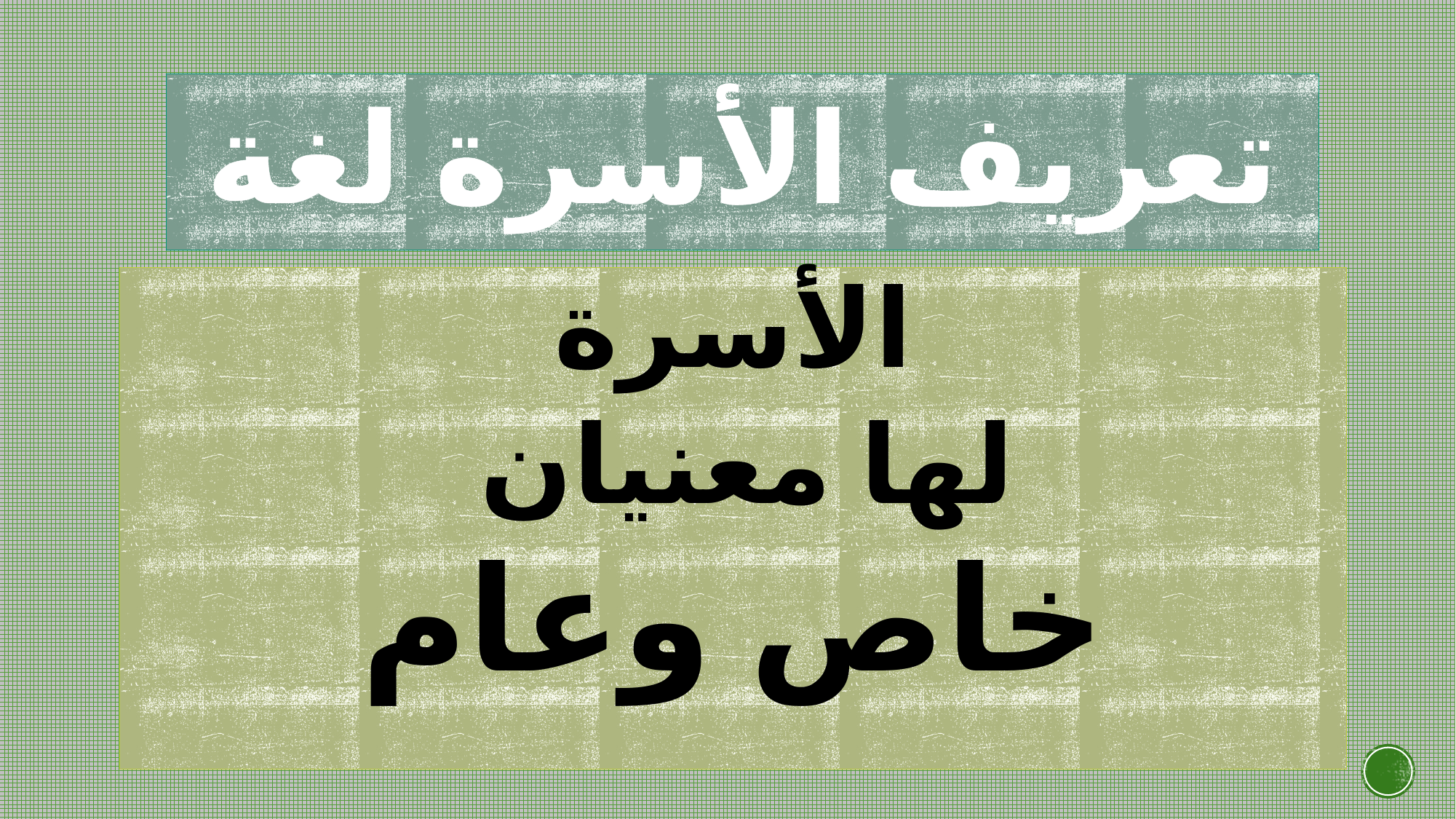

# تعريف الأسرة لغة
الأسرة
لها معنيان
خاص وعام